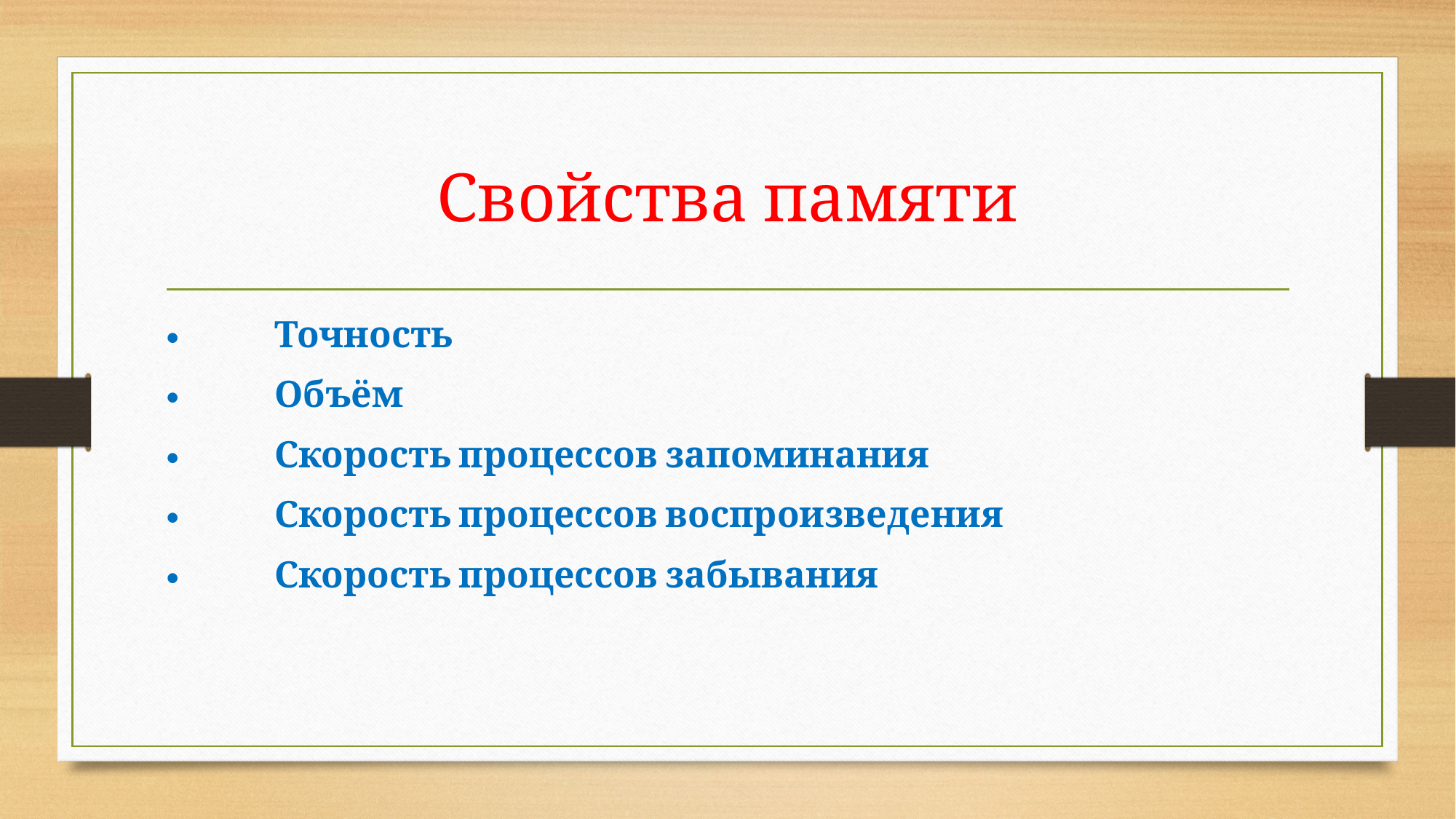

# Свойства памяти
•	Точность
•	Объём
•	Скорость процессов запоминания
•	Скорость процессов воспроизведения
•	Скорость процессов забывания